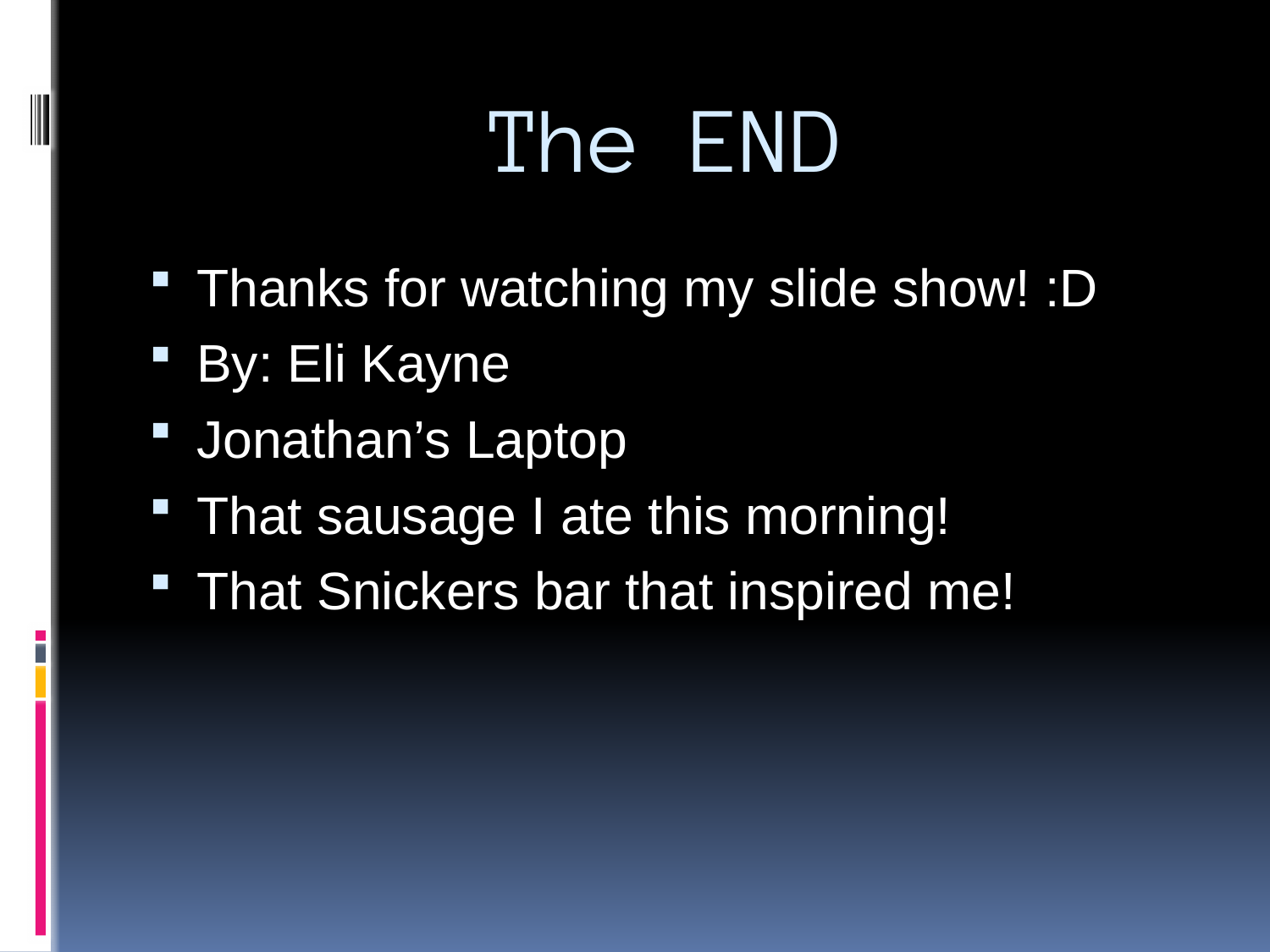

# The END
Thanks for watching my slide show! :D
By: Eli Kayne
Jonathan’s Laptop
That sausage I ate this morning!
That Snickers bar that inspired me!